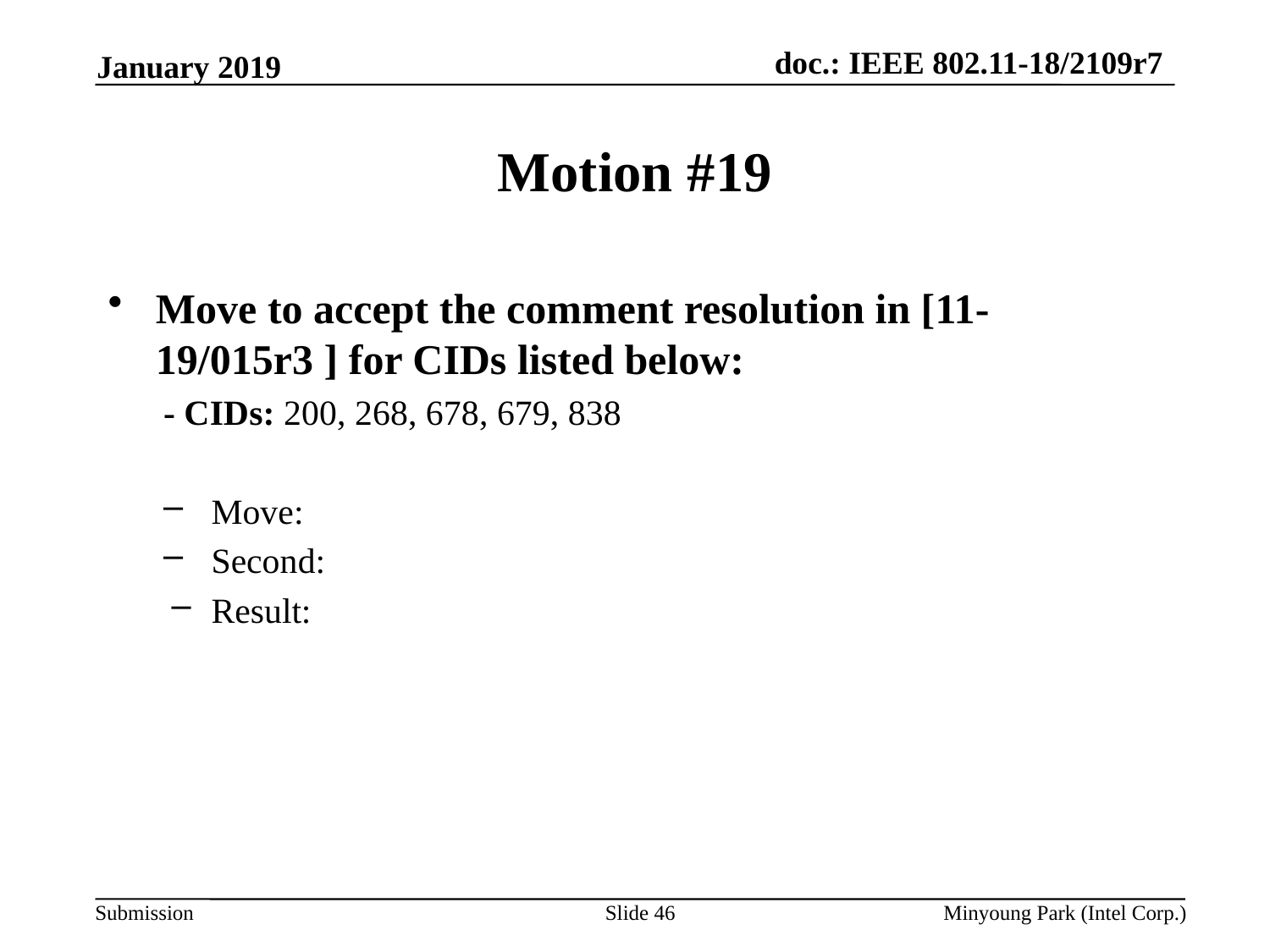

January 2019
# Motion #19
Move to accept the comment resolution in [11-19/015r3 ] for CIDs listed below:
- CIDs: 200, 268, 678, 679, 838

Move:
Second:
Result:

Slide 46
Minyoung Park (Intel Corp.)